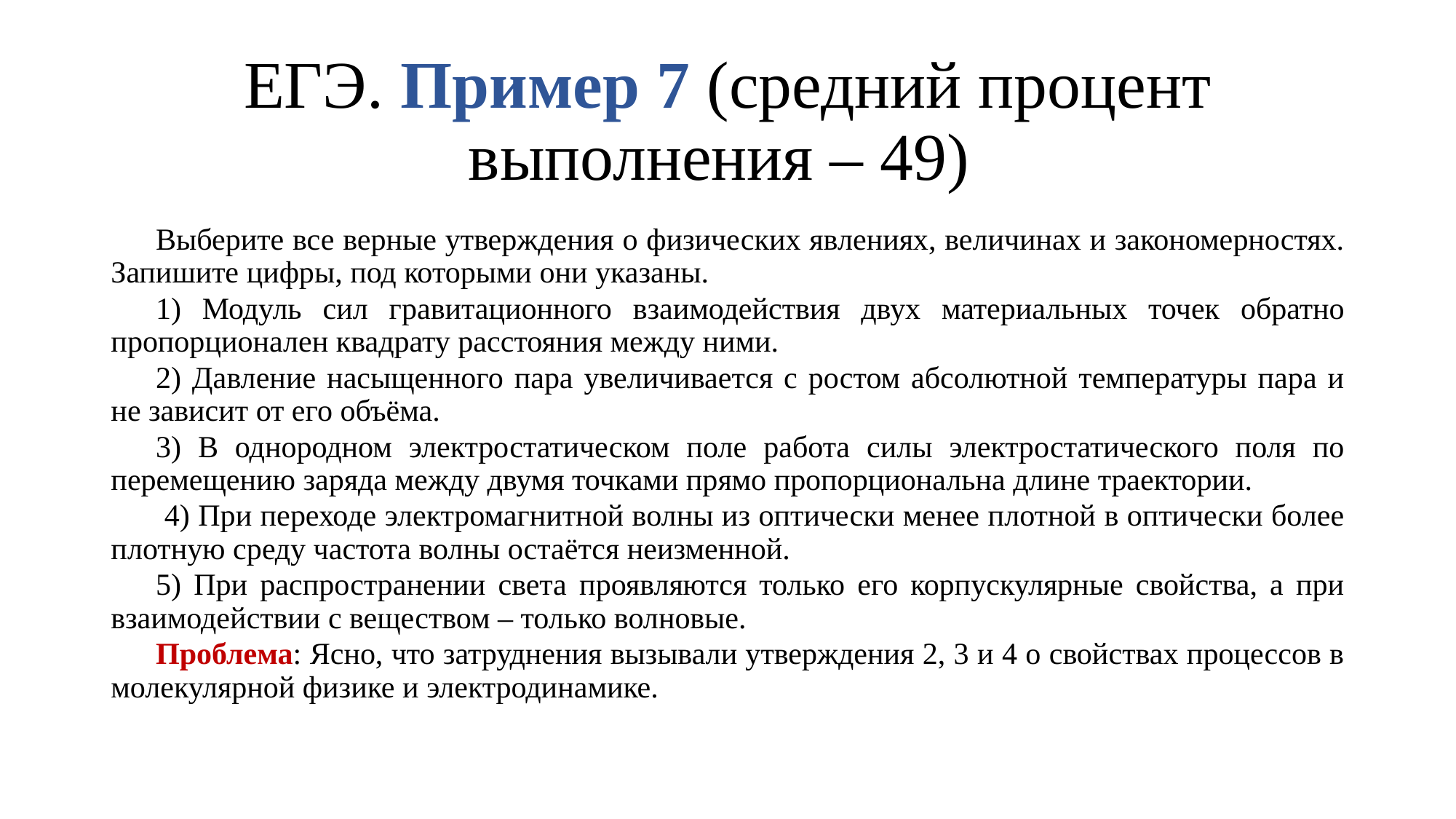

# ЕГЭ. Пример 7 (средний процент выполнения – 49)
Выберите все верные утверждения о физических явлениях, величинах и закономерностях. Запишите цифры, под которыми они указаны.
1) Модуль сил гравитационного взаимодействия двух материальных точек обратно пропорционален квадрату расстояния между ними.
2) Давление насыщенного пара увеличивается с ростом абсолютной температуры пара и не зависит от его объёма.
3) В однородном электростатическом поле работа силы электростатического поля по перемещению заряда между двумя точками прямо пропорциональна длине траектории.
 4) При переходе электромагнитной волны из оптически менее плотной в оптически более плотную среду частота волны остаётся неизменной.
5) При распространении света проявляются только его корпускулярные свойства, а при взаимодействии с веществом – только волновые.
Проблема: Ясно, что затруднения вызывали утверждения 2, 3 и 4 о свойствах процессов в молекулярной физике и электродинамике.